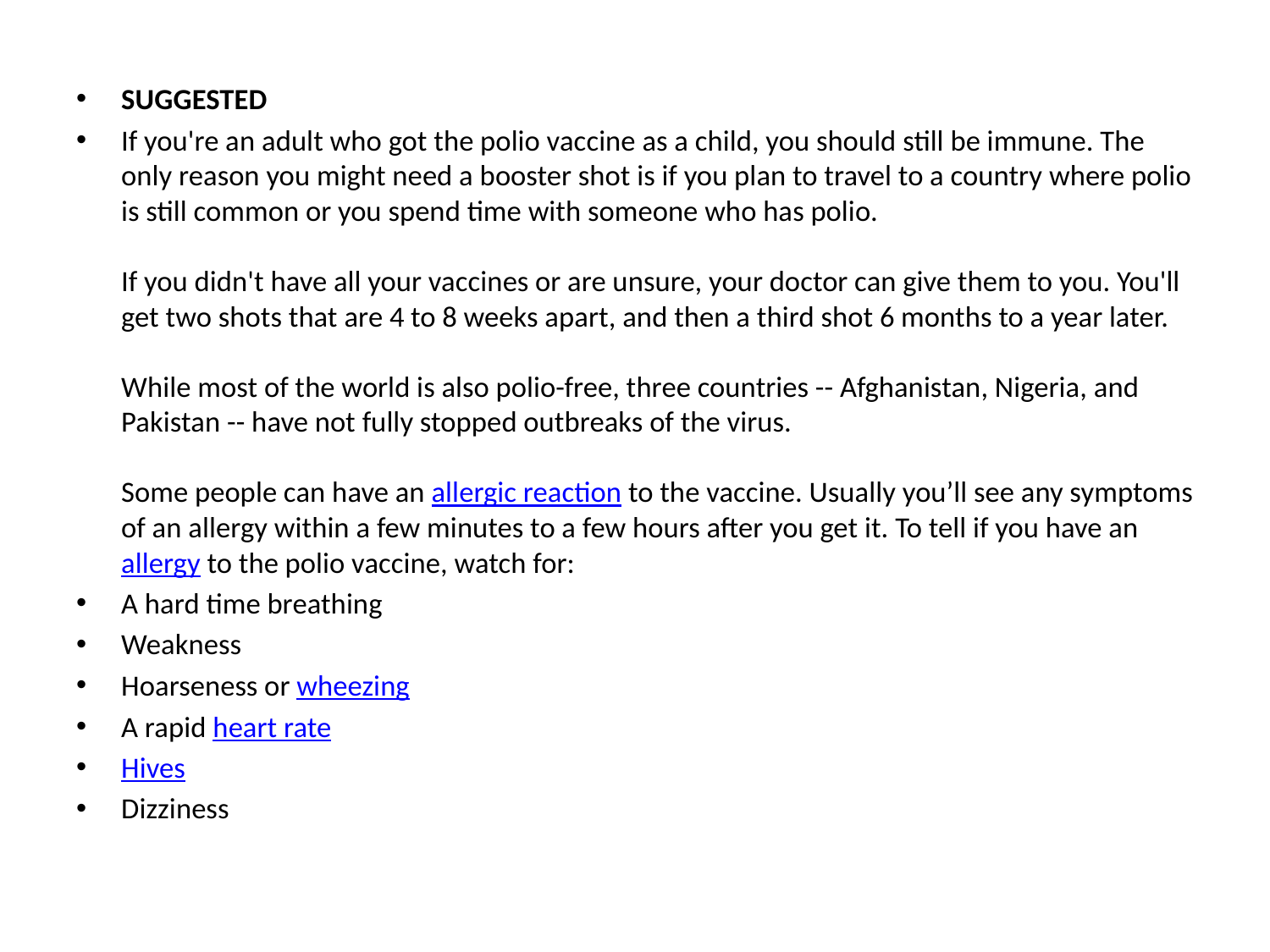

SUGGESTED
If you're an adult who got the polio vaccine as a child, you should still be immune. The only reason you might need a booster shot is if you plan to travel to a country where polio is still common or you spend time with someone who has polio.
If you didn't have all your vaccines or are unsure, your doctor can give them to you. You'll get two shots that are 4 to 8 weeks apart, and then a third shot 6 months to a year later.
While most of the world is also polio-free, three countries -- Afghanistan, Nigeria, and Pakistan -- have not fully stopped outbreaks of the virus.
Some people can have an allergic reaction to the vaccine. Usually you’ll see any symptoms of an allergy within a few minutes to a few hours after you get it. To tell if you have an allergy to the polio vaccine, watch for:
A hard time breathing
Weakness
Hoarseness or wheezing
A rapid heart rate
Hives
Dizziness